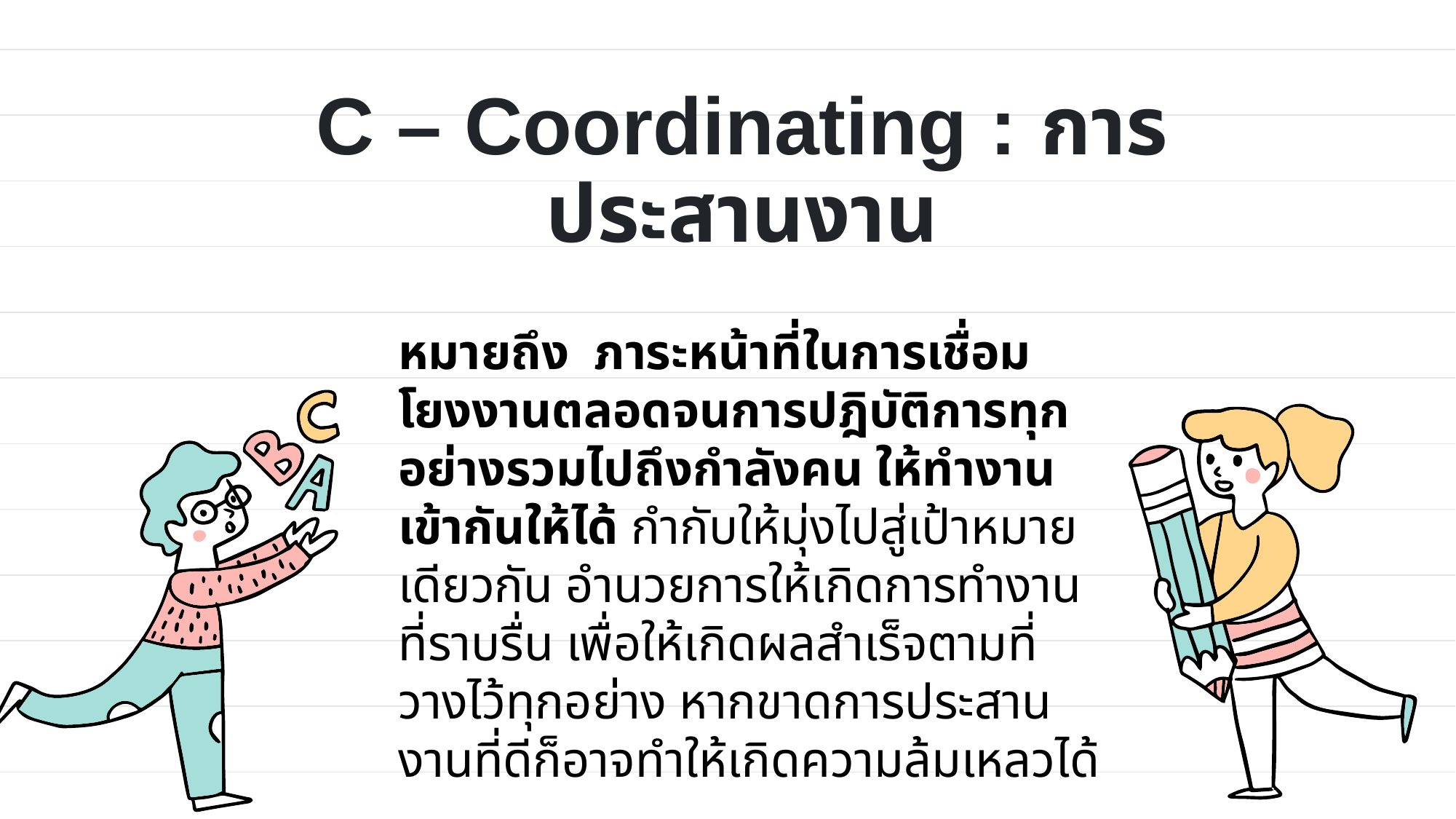

# C – Coordinating : การประสานงาน
หมายถึง  ภาระหน้าที่ในการเชื่อมโยงงานตลอดจนการปฎิบัติการทุกอย่างรวมไปถึงกำลังคน ให้ทำงานเข้ากันให้ได้ กำกับให้มุ่งไปสู่เป้าหมายเดียวกัน อำนวยการให้เกิดการทำงานที่ราบรื่น เพื่อให้เกิดผลสำเร็จตามที่วางไว้ทุกอย่าง หากขาดการประสานงานที่ดีก็อาจทำให้เกิดความล้มเหลวได้